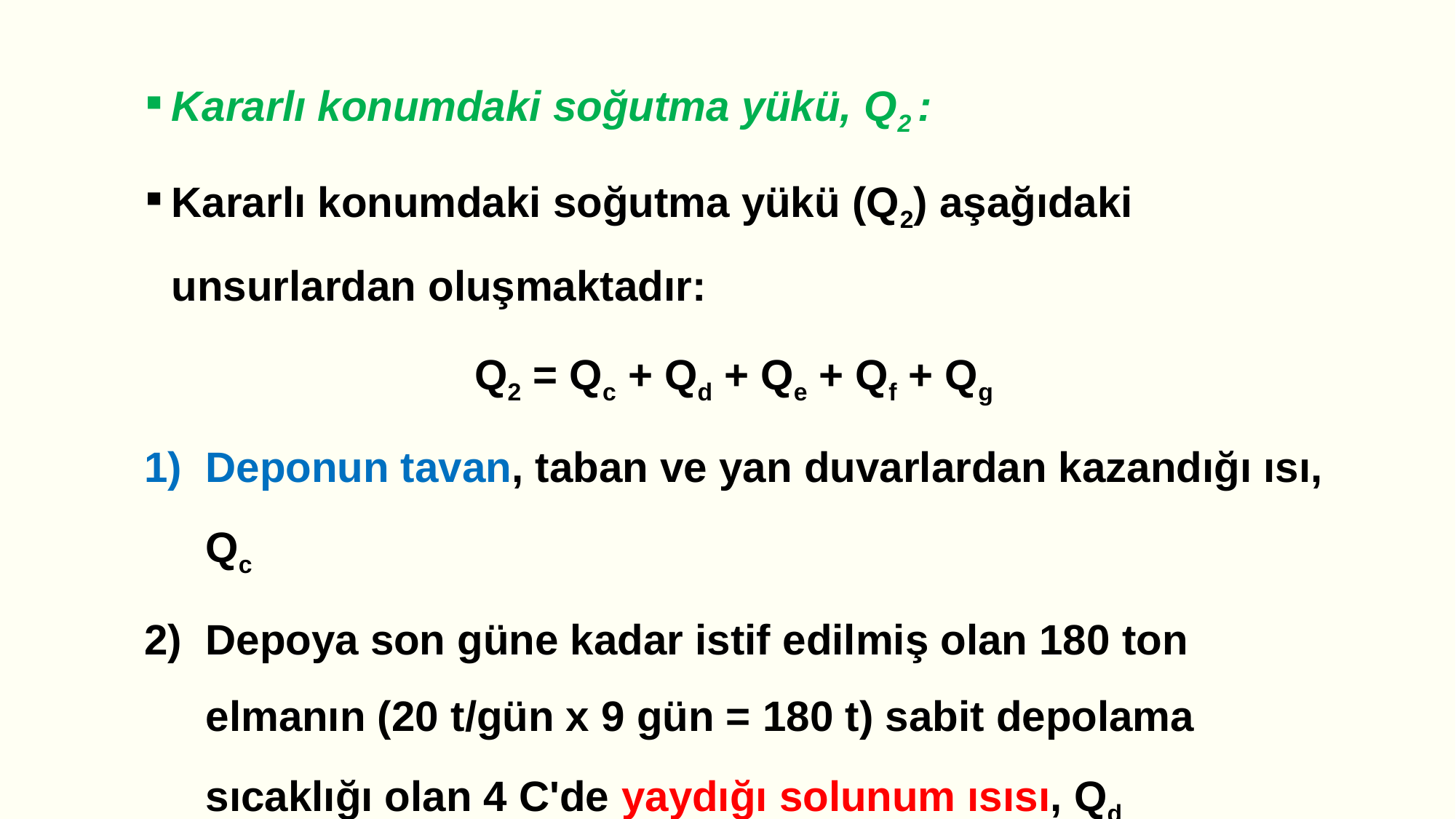

Kararlı konumdaki soğutma yükü, Q2 :
Kararlı konumdaki soğutma yükü (Q2) aşağıdaki unsurlardan oluşmaktadır:
Q2 = Qc + Qd + Qe + Qf + Qg
Deponun tavan, taban ve yan duvarlardan kazandığı ısı, Qc
Depoya son güne kadar istif edilmiş olan 180 ton elmanın (20 t/gün x 9 gün = 180 t) sabit depolama sıcaklığı olan 4 C'de yaydığı solunum ısısı, Qd